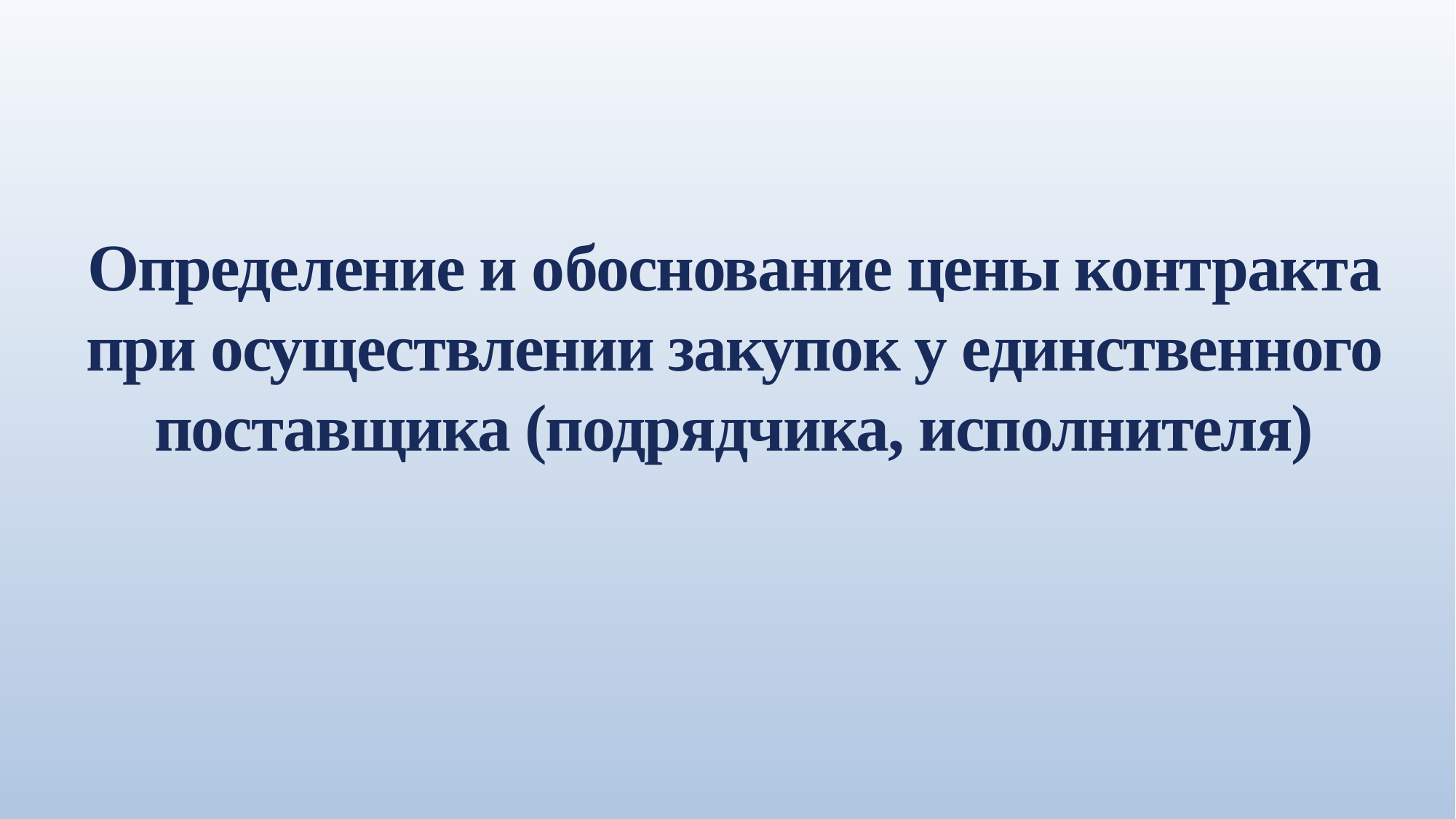

Определение и обоснование цены контракта при осуществлении закупок у единственного поставщика (подрядчика, исполнителя)